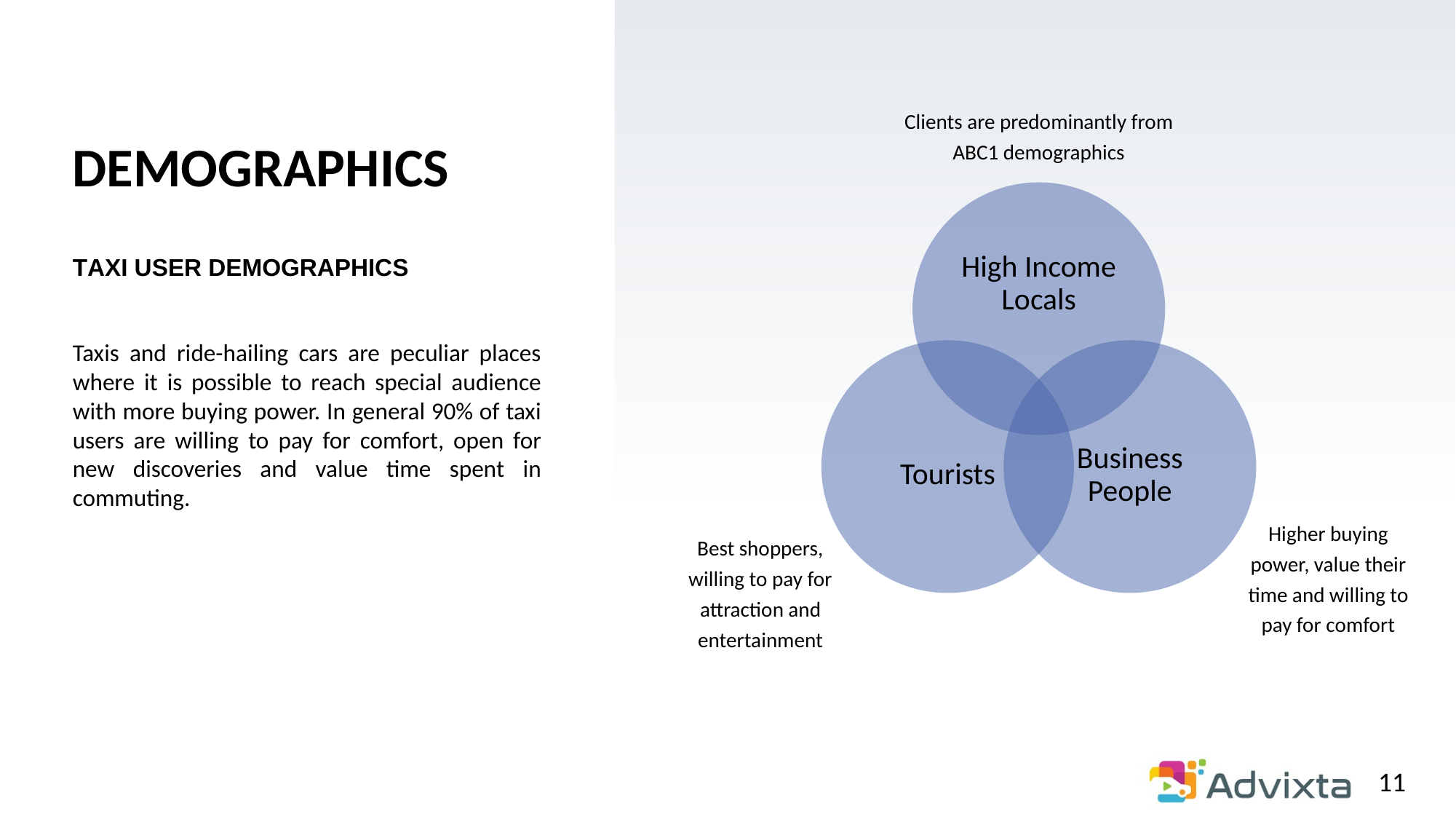

# DEMOGRAPHICS
Clients are predominantly from ABC1 demographics
High Income Locals
Business People
Tourists
TAXI USER DEMOGRAPHICS
Taxis and ride-hailing cars are peculiar places where it is possible to reach special audience with more buying power. In general 90% of taxi users are willing to pay for comfort, open for new discoveries and value time spent in commuting.
Higher buying power, value their time and willing to pay for comfort
Best shoppers, willing to pay for attraction and entertainment
11